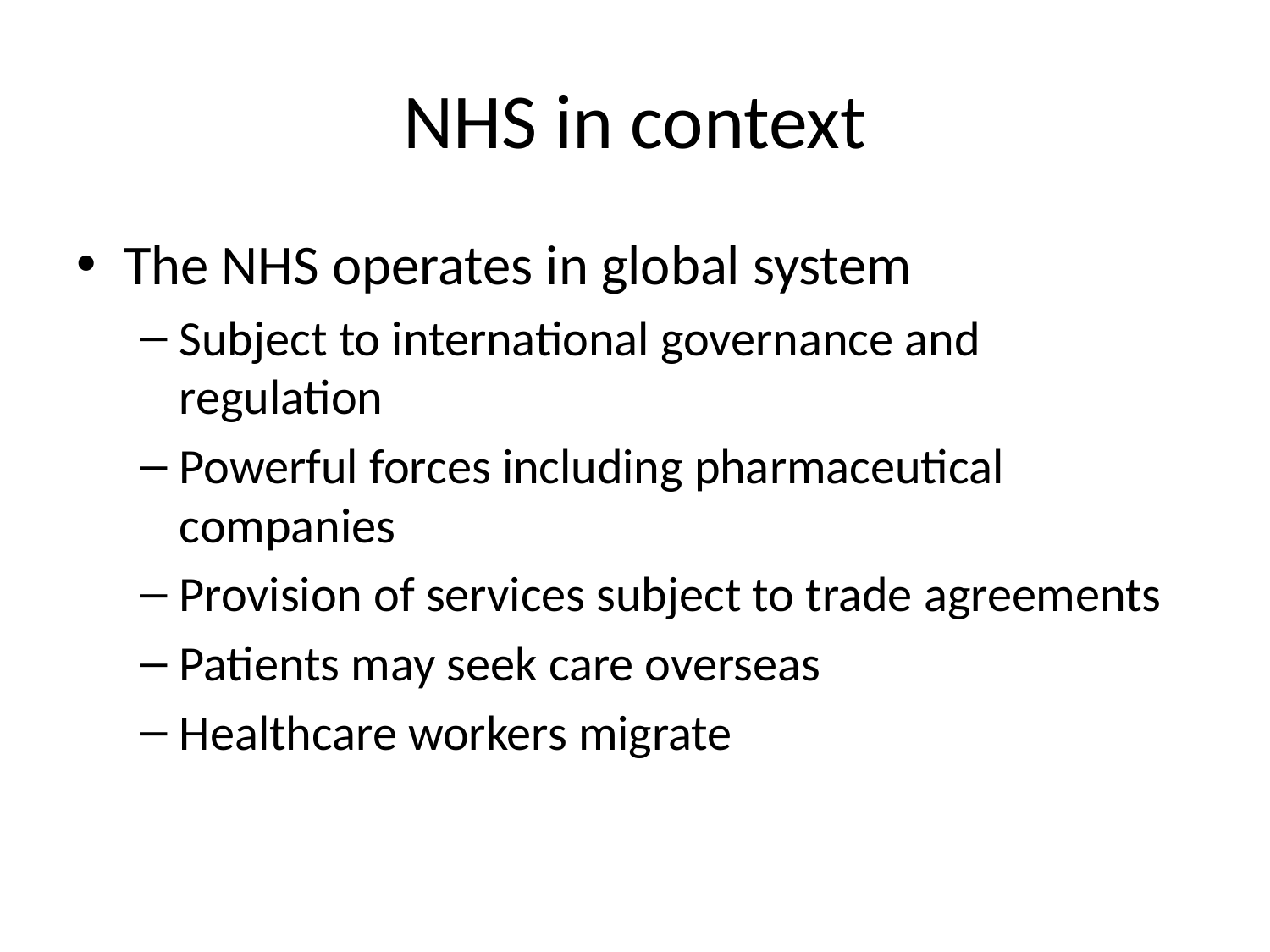

# NHS in context
The NHS operates in global system
Subject to international governance and regulation
Powerful forces including pharmaceutical companies
Provision of services subject to trade agreements
Patients may seek care overseas
Healthcare workers migrate